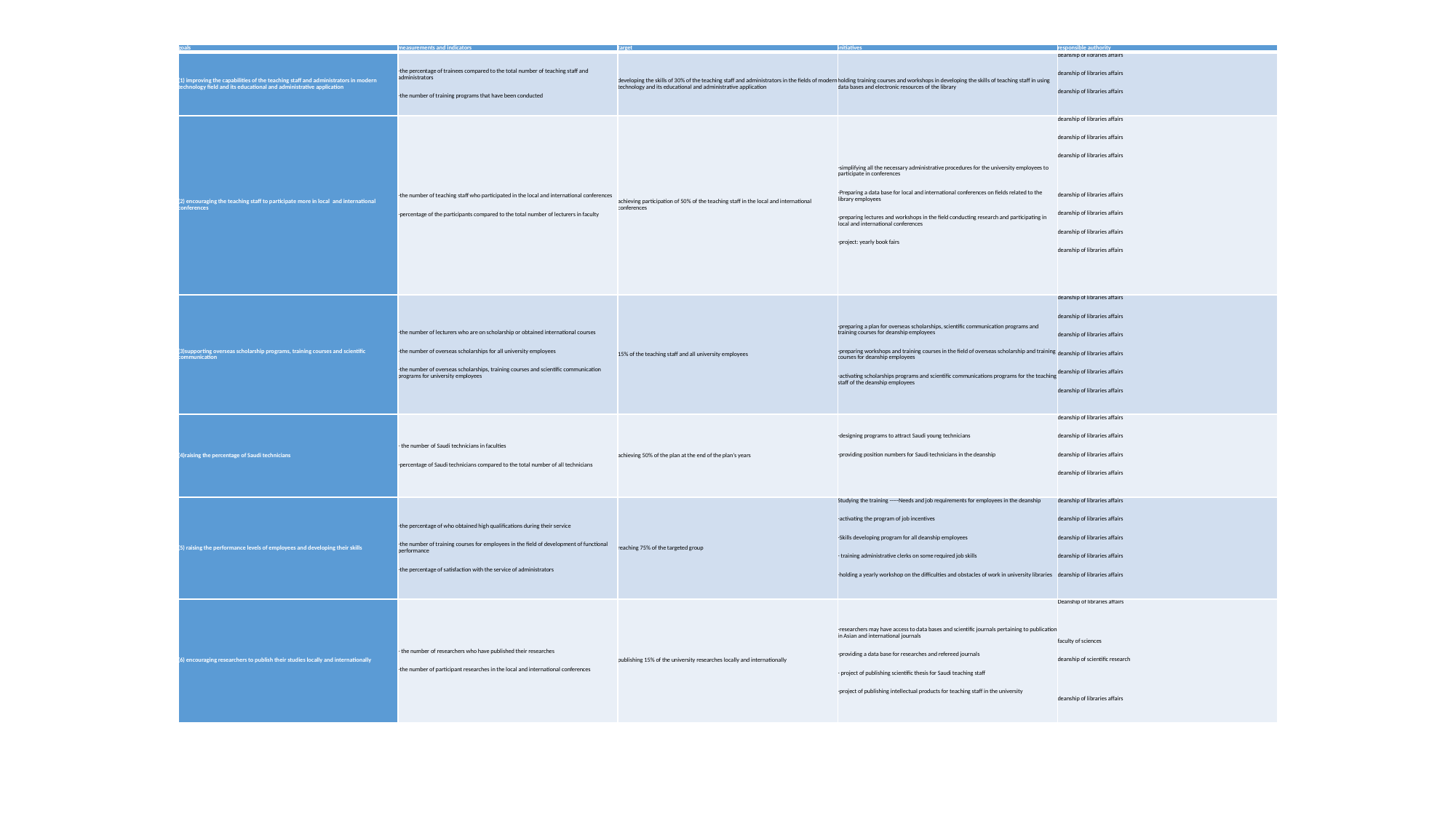

| goals | measurements and indicators | target | initiatives | responsible authority |
| --- | --- | --- | --- | --- |
| (1) improving the capabilities of the teaching staff and administrators in modern technology field and its educational and administrative application | -the percentage of trainees compared to the total number of teaching staff and administrators -the number of training programs that have been conducted | developing the skills of 30% of the teaching staff and administrators in the fields of modern technology and its educational and administrative application | holding training courses and workshops in developing the skills of teaching staff in using data bases and electronic resources of the library | deanship of libraries affairs deanship of libraries affairs deanship of libraries affairs |
| (2) encouraging the teaching staff to participate more in local  and international conferences | -the number of teaching staff who participated in the local and international conferences -percentage of the participants compared to the total number of lecturers in faculty | achieving participation of 50% of the teaching staff in the local and international conferences | -simplifying all the necessary administrative procedures for the university employees to participate in conferences -Preparing a data base for local and international conferences on fields related to the library employees -preparing lectures and workshops in the field conducting research and participating in local and international conferences -project: yearly book fairs | deanship of libraries affairs deanship of libraries affairs deanship of libraries affairs   deanship of libraries affairs deanship of libraries affairs deanship of libraries affairs deanship of libraries affairs |
| (3)supporting overseas scholarship programs, training courses and scientific communication | -the number of lecturers who are on scholarship or obtained international courses -the number of overseas scholarships for all university employees -the number of overseas scholarships, training courses and scientific communication programs for university employees | 15% of the teaching staff and all university employees | -preparing a plan for overseas scholarships, scientific communication programs and training courses for deanship employees -preparing workshops and training courses in the field of overseas scholarship and training courses for deanship employees -activating scholarships programs and scientific communications programs for the teaching staff of the deanship employees | deanship of libraries affairs deanship of libraries affairs deanship of libraries affairs deanship of libraries affairs deanship of libraries affairs deanship of libraries affairs |
| (4)raising the percentage of Saudi technicians | - the number of Saudi technicians in faculties -percentage of Saudi technicians compared to the total number of all technicians | achieving 50% of the plan at the end of the plan's years | -designing programs to attract Saudi young technicians -providing position numbers for Saudi technicians in the deanship | deanship of libraries affairs deanship of libraries affairs deanship of libraries affairs deanship of libraries affairs |
| (5) raising the performance levels of employees and developing their skills | -the percentage of who obtained high qualifications during their service -the number of training courses for employees in the field of development of functional performance -the percentage of satisfaction with the service of administrators | reaching 75% of the targeted group | Studying the training -----Needs and job requirements for employees in the deanship -activating the program of job incentives -Skills developing program for all deanship employees - training administrative clerks on some required job skills -holding a yearly workshop on the difficulties and obstacles of work in university libraries | deanship of libraries affairs deanship of libraries affairs deanship of libraries affairs deanship of libraries affairs deanship of libraries affairs |
| (6) encouraging researchers to publish their studies locally and internationally | - the number of researchers who have published their researches -the number of participant researches in the local and international conferences | publishing 15% of the university researches locally and internationally | -researchers may have access to data bases and scientific journals pertaining to publication in Asian and international journals -providing a data base for researches and refereed journals - project of publishing scientific thesis for Saudi teaching staff -project of publishing intellectual products for teaching staff in the university | Deanship of libraries affairs   faculty of sciences deanship of scientific research   deanship of libraries affairs |